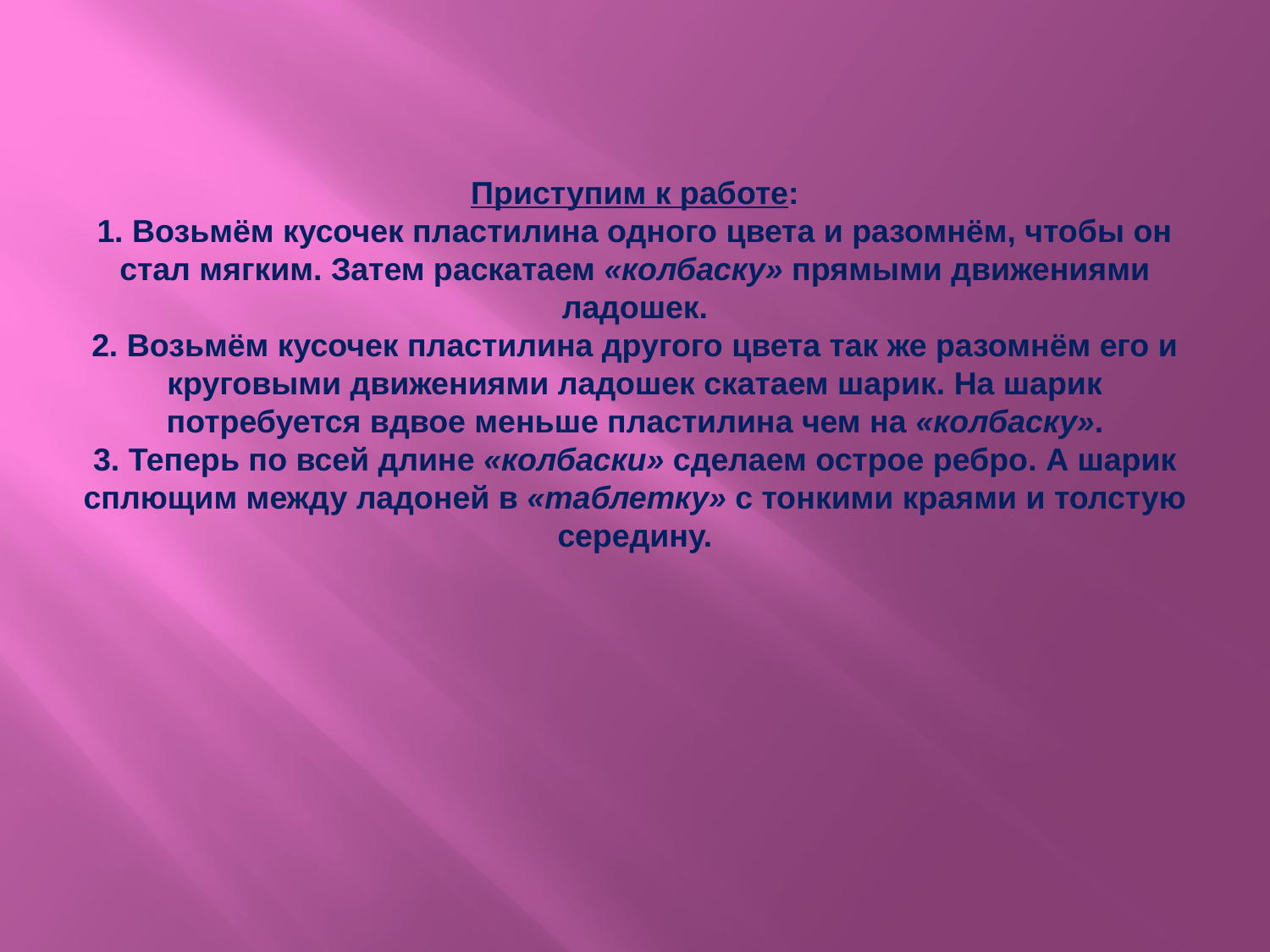

# Приступим к работе: 1. Возьмём кусочек пластилина одного цвета и разомнём, чтобы он стал мягким. Затем раскатаем «колбаску» прямыми движениями ладошек. 2. Возьмём кусочек пластилина другого цвета так же разомнём его и круговыми движениями ладошек скатаем шарик. На шарик потребуется вдвое меньше пластилина чем на «колбаску». 3. Теперь по всей длине «колбаски» сделаем острое ребро. А шарик сплющим между ладоней в «таблетку» с тонкими краями и толстую середину.